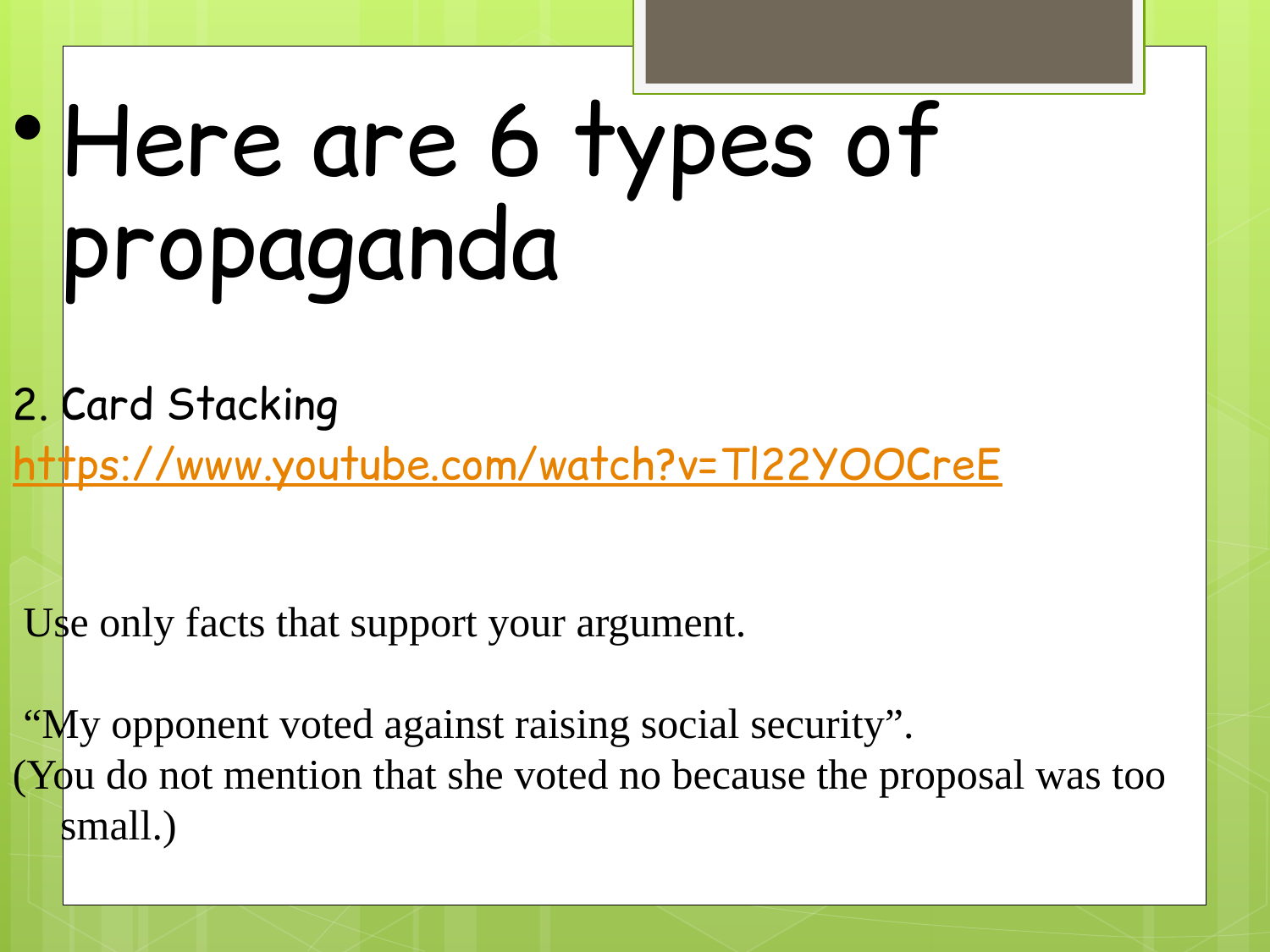

Here are 6 types of propaganda

2. Card Stacking
https://www.youtube.com/watch?v=Tl22YOOCreE

 Use only facts that support your argument.

 “My opponent voted against raising social security”.
(You do not mention that she voted no because the proposal was too small.)